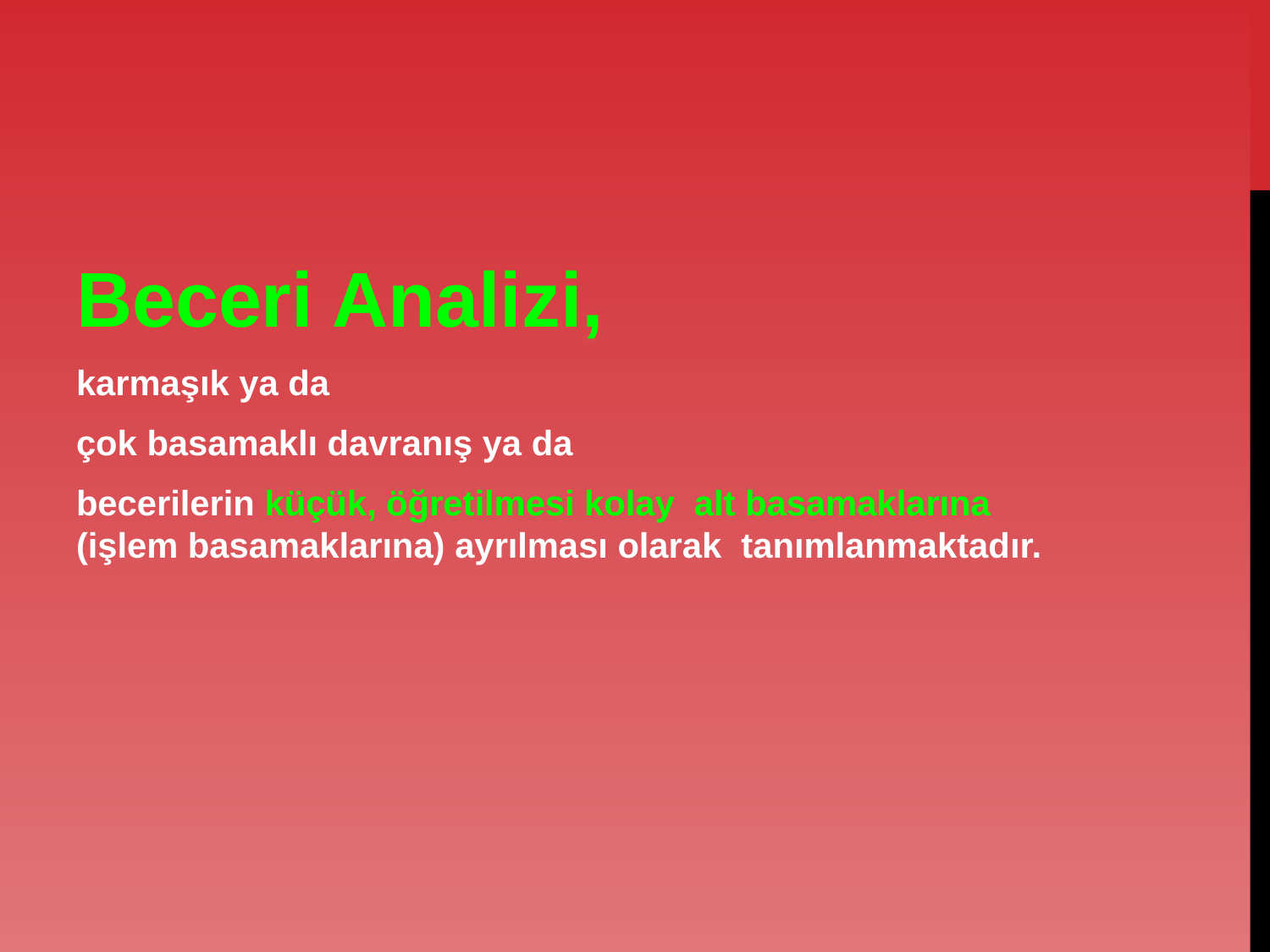

#
Beceri Analizi,
karmaşık ya da
çok basamaklı davranış ya da
becerilerin küçük, öğretilmesi kolay  alt basamaklarına  (işlem basamaklarına) ayrılması olarak  tanımlanmaktadır.